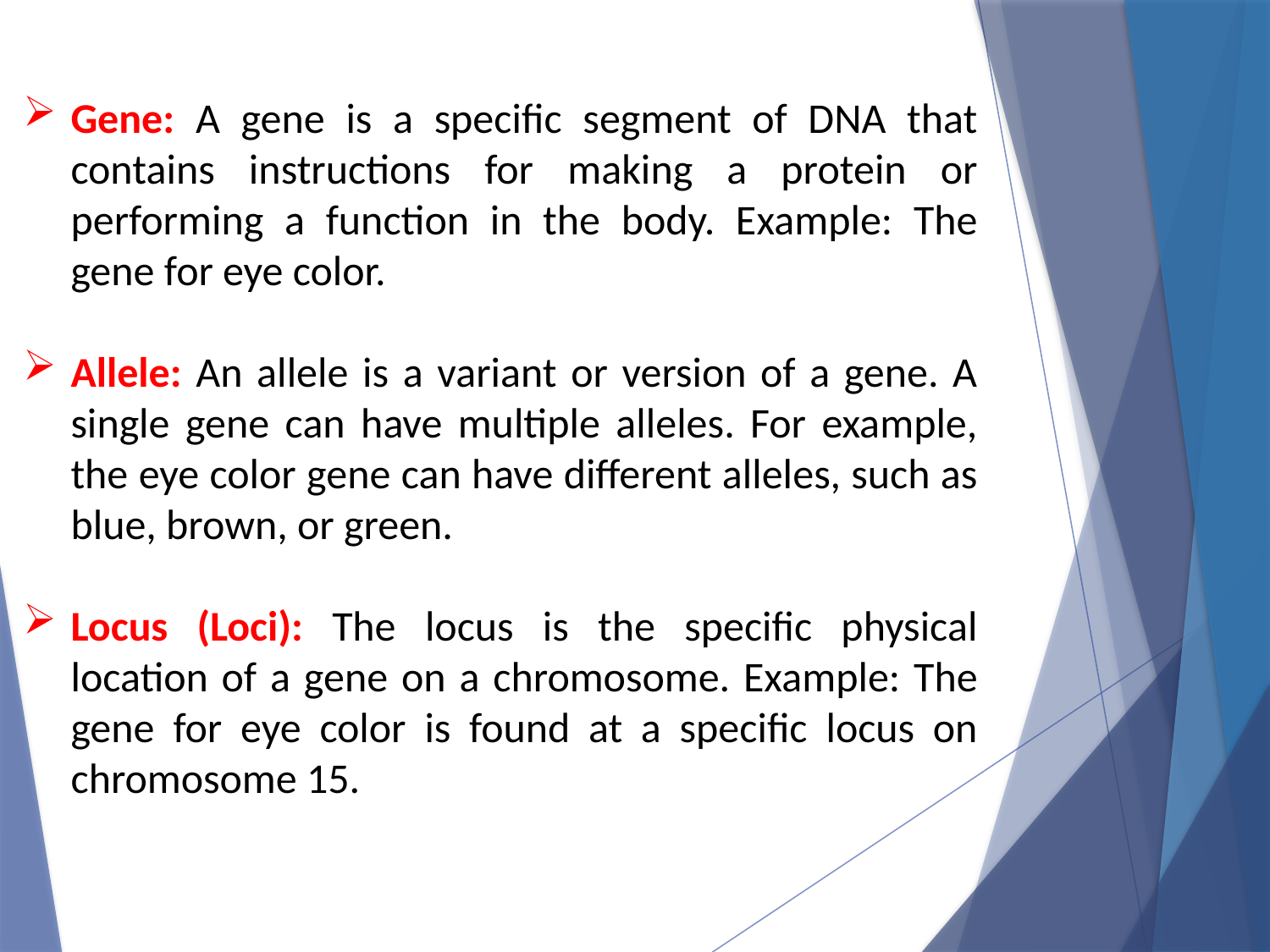

Gene: A gene is a specific segment of DNA that contains instructions for making a protein or performing a function in the body. Example: The gene for eye color.

Allele: An allele is a variant or version of a gene. A single gene can have multiple alleles. For example, the eye color gene can have different alleles, such as blue, brown, or green.

Locus (Loci): The locus is the specific physical location of a gene on a chromosome. Example: The gene for eye color is found at a specific locus on chromosome 15.